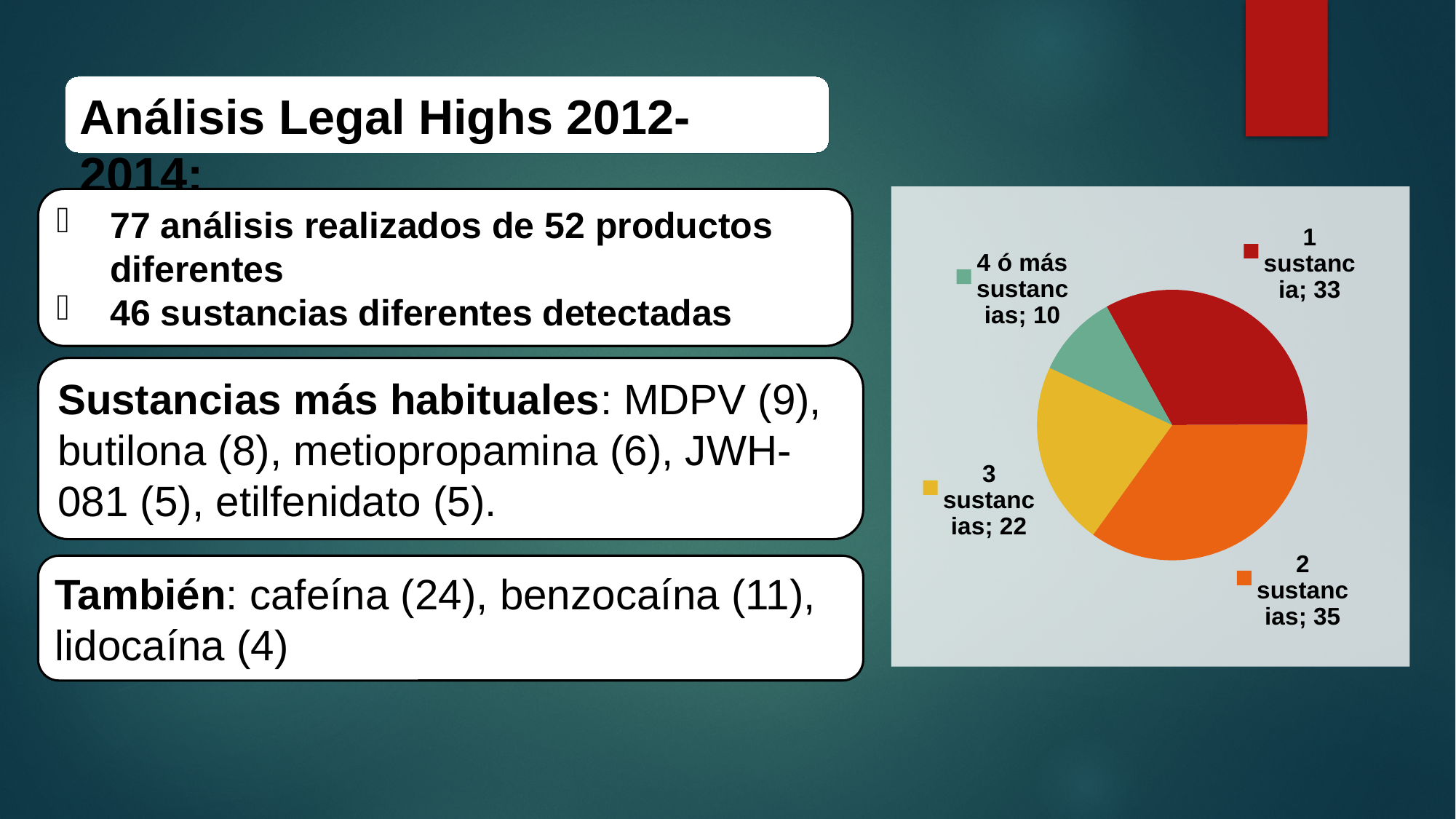

Análisis Legal Highs 2012-2014:

### Chart

| Category | Columna1 |
|---|---|
| 1 sustancia | 33.0 |
| 2 sustancias | 35.0 |
| 3 sustancias | 22.0 |
| 4 ó más sustancias | 10.0 |
77 análisis realizados de 52 productos diferentes
46 sustancias diferentes detectadas
Sustancias más habituales: MDPV (9), butilona (8), metiopropamina (6), JWH-081 (5), etilfenidato (5).
También: cafeína (24), benzocaína (11), lidocaína (4)